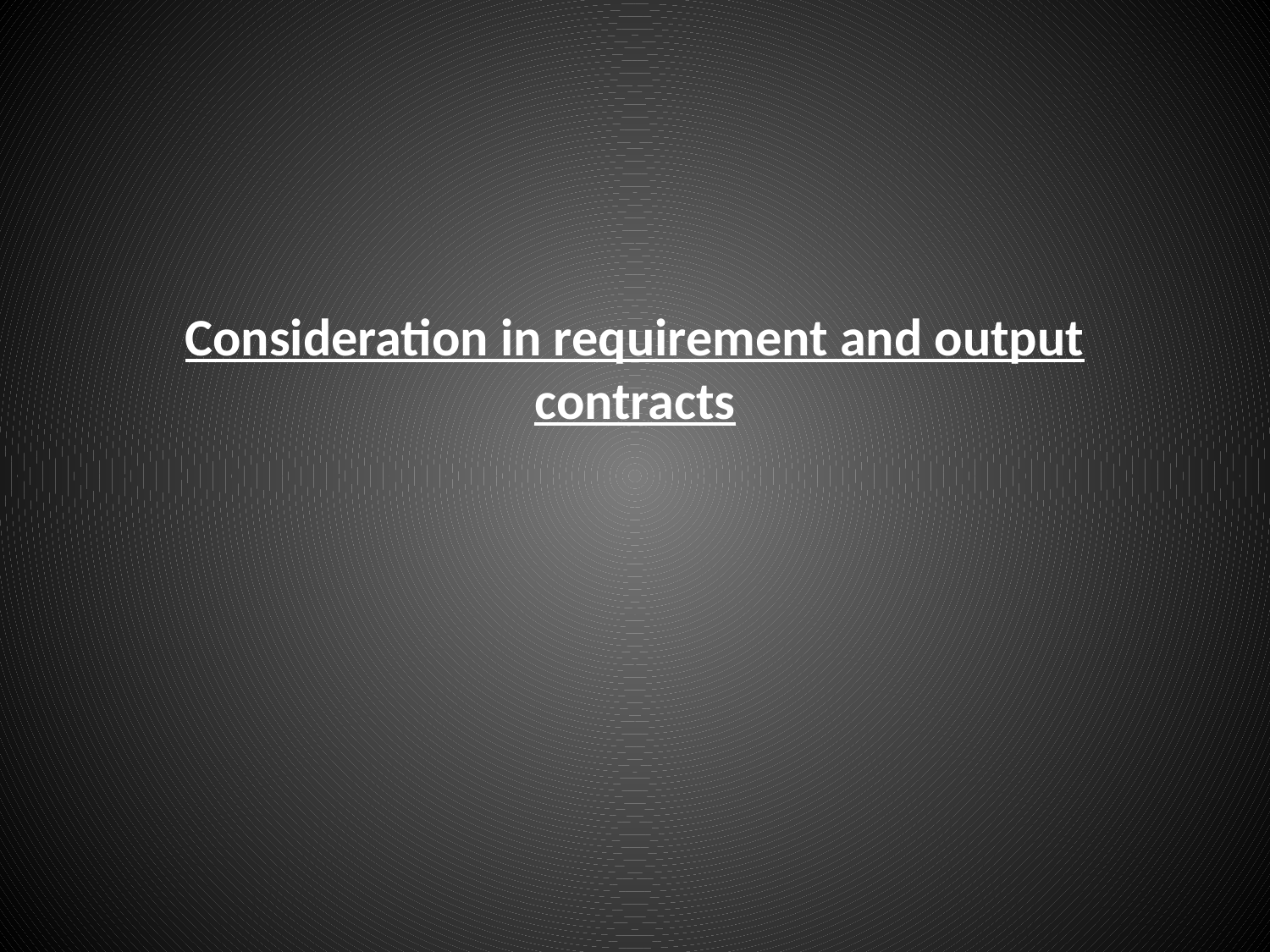

# Consideration in requirement and output contracts